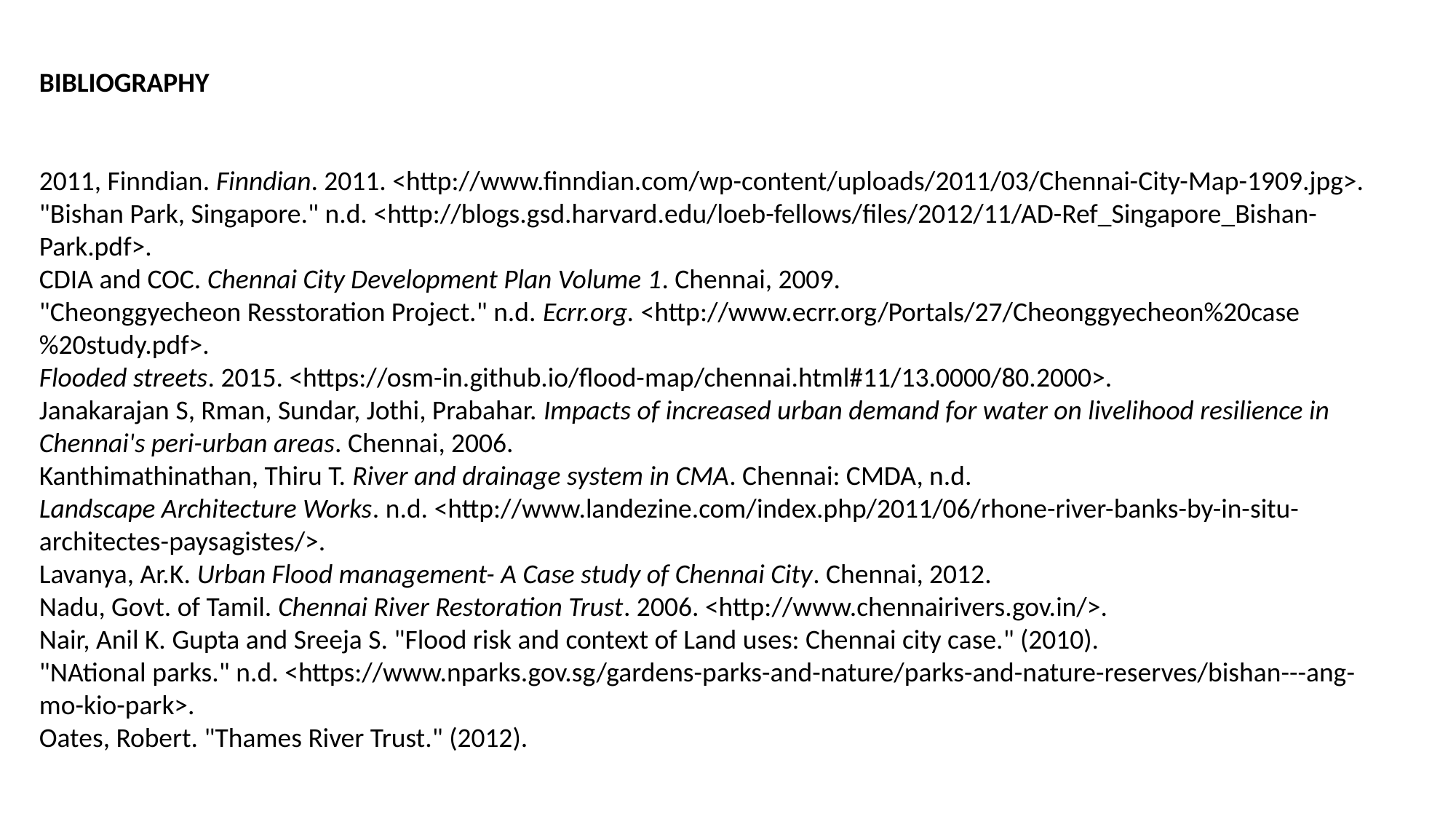

BIBLIOGRAPHY

2011, Finndian. Finndian. 2011. <http://www.finndian.com/wp-content/uploads/2011/03/Chennai-City-Map-1909.jpg>.
"Bishan Park, Singapore." n.d. <http://blogs.gsd.harvard.edu/loeb-fellows/files/2012/11/AD-Ref_Singapore_Bishan-Park.pdf>.
CDIA and COC. Chennai City Development Plan Volume 1. Chennai, 2009.
"Cheonggyecheon Resstoration Project." n.d. Ecrr.org. <http://www.ecrr.org/Portals/27/Cheonggyecheon%20case%20study.pdf>.
Flooded streets. 2015. <https://osm-in.github.io/flood-map/chennai.html#11/13.0000/80.2000>.
Janakarajan S, Rman, Sundar, Jothi, Prabahar. Impacts of increased urban demand for water on livelihood resilience in Chennai's peri-urban areas. Chennai, 2006.
Kanthimathinathan, Thiru T. River and drainage system in CMA. Chennai: CMDA, n.d.
Landscape Architecture Works. n.d. <http://www.landezine.com/index.php/2011/06/rhone-river-banks-by-in-situ-architectes-paysagistes/>.
Lavanya, Ar.K. Urban Flood management- A Case study of Chennai City. Chennai, 2012.
Nadu, Govt. of Tamil. Chennai River Restoration Trust. 2006. <http://www.chennairivers.gov.in/>.
Nair, Anil K. Gupta and Sreeja S. "Flood risk and context of Land uses: Chennai city case." (2010).
"NAtional parks." n.d. <https://www.nparks.gov.sg/gardens-parks-and-nature/parks-and-nature-reserves/bishan---ang-mo-kio-park>.
Oates, Robert. "Thames River Trust." (2012).